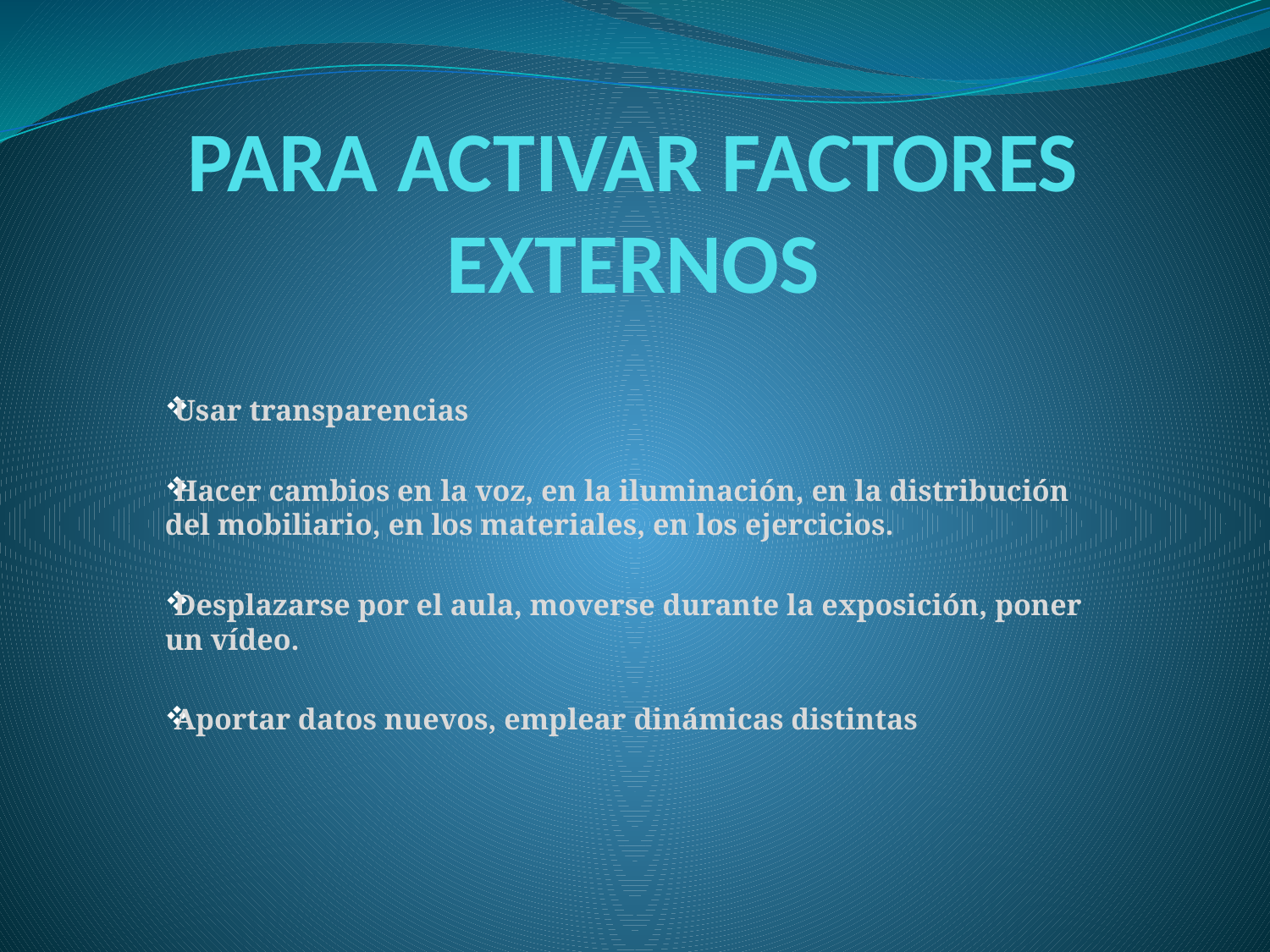

# PARA ACTIVAR FACTORES EXTERNOS
Usar transparencias

Hacer cambios en la voz, en la iluminación, en la distribución del mobiliario, en los materiales, en los ejercicios.

Desplazarse por el aula, moverse durante la exposición, poner un vídeo.

Aportar datos nuevos, emplear dinámicas distintas